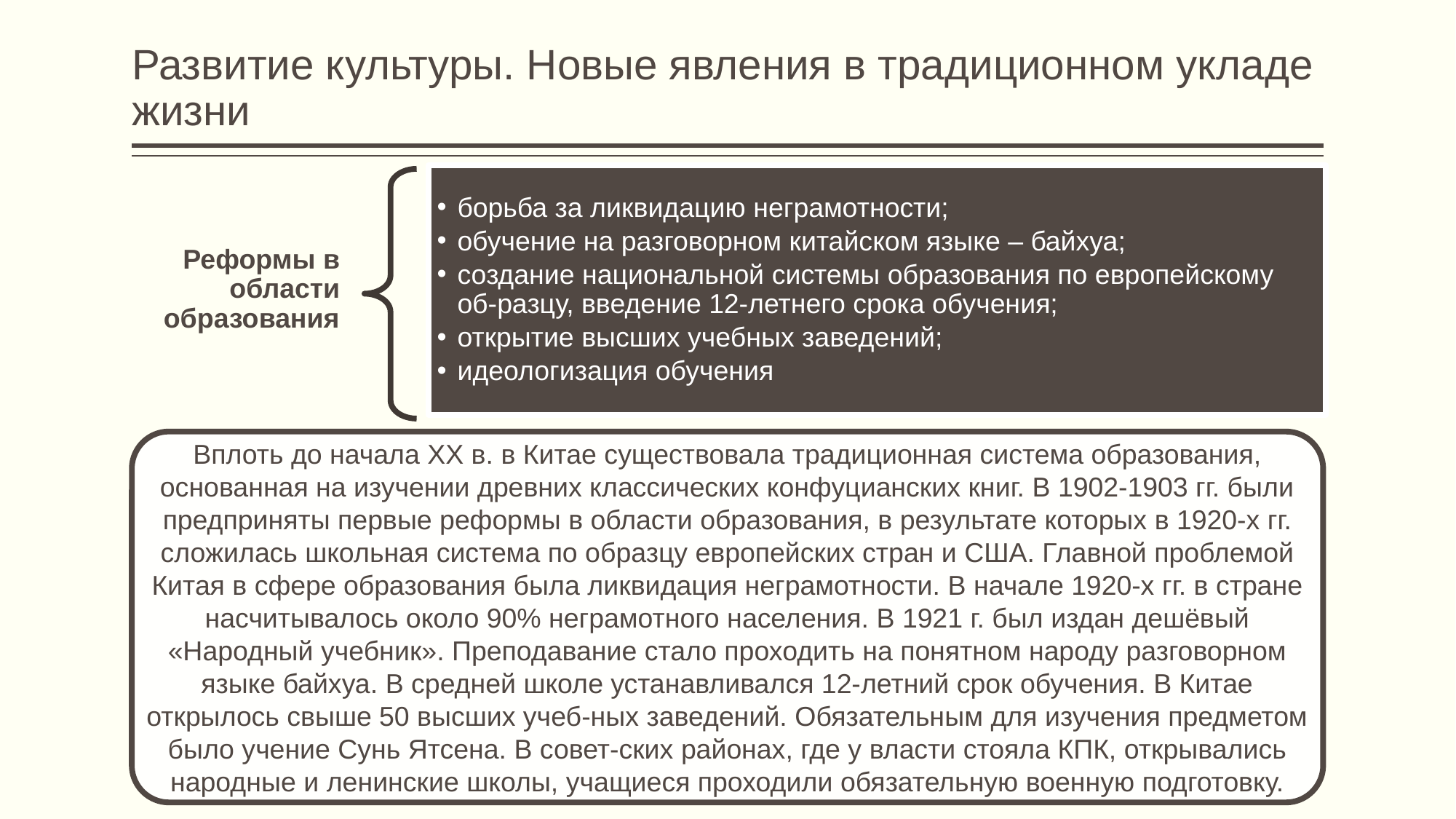

# Развитие культуры. Новые явления в традиционном укладе жизни

борьба за ликвидацию неграмотности;
обучение на разговорном китайском языке – байхуа;
создание национальной системы образования по европейскому об-разцу, введение 12-летнего срока обучения;
открытие высших учебных заведений;
идеологизация обучения

Реформы в области образования

Вплоть до начала ХХ в. в Китае существовала традиционная система образования, основанная на изучении древних классических конфуцианских книг. В 1902-1903 гг. были предприняты первые реформы в области образования, в результате которых в 1920-х гг. сложилась школьная система по образцу европейских стран и США. Главной проблемой Китая в сфере образования была ликвидация неграмотности. В начале 1920-х гг. в стране насчитывалось около 90% неграмотного населения. В 1921 г. был издан дешёвый «Народный учебник». Преподавание стало проходить на понятном народу разговорном языке байхуа. В средней школе устанавливался 12-летний срок обучения. В Китае открылось свыше 50 высших учеб-ных заведений. Обязательным для изучения предметом было учение Сунь Ятсена. В совет-ских районах, где у власти стояла КПК, открывались народные и ленинские школы, учащиеся проходили обязательную военную подготовку.